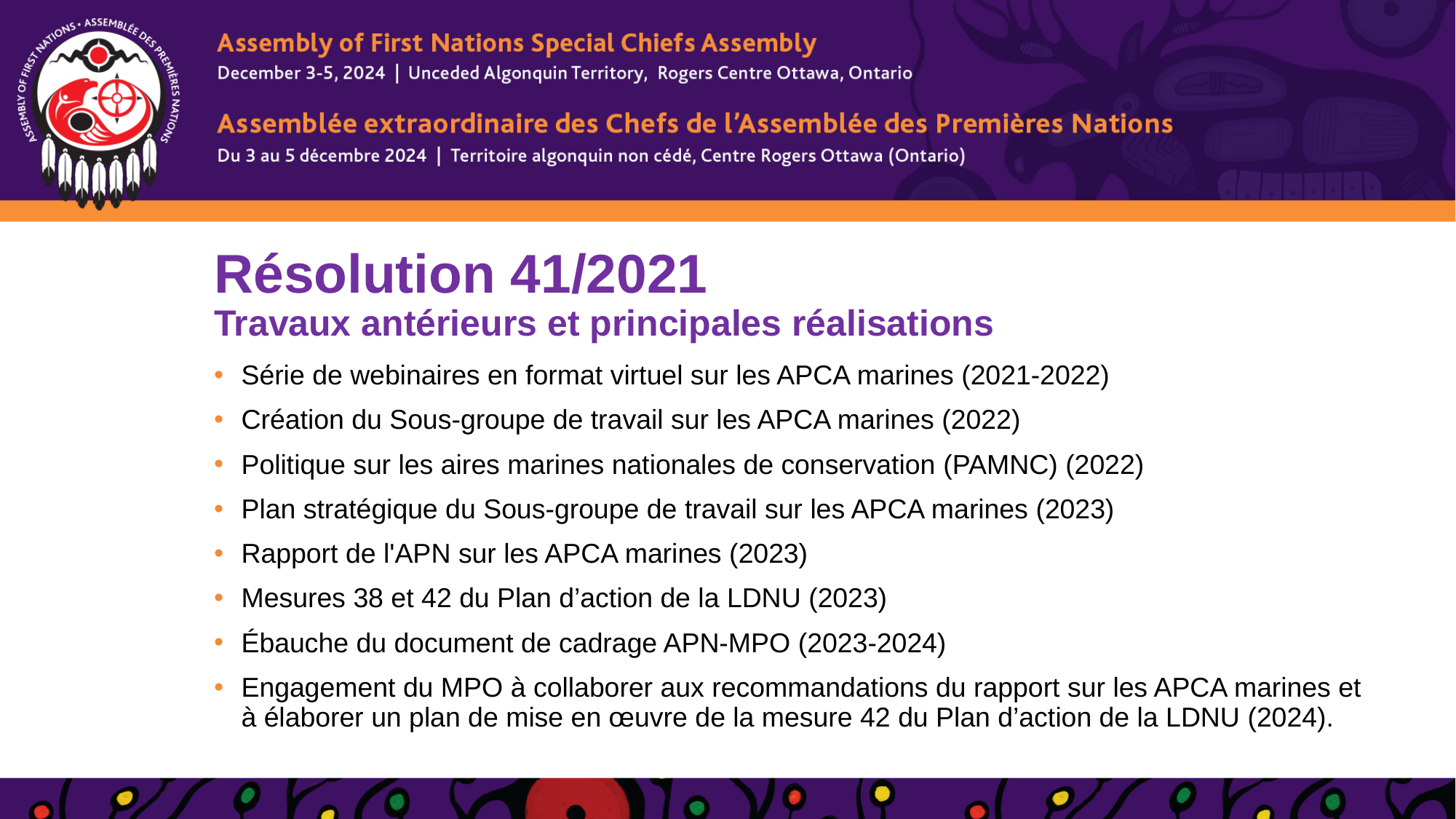

# Résolution 41/2021 Travaux antérieurs et principales réalisations
Série de webinaires en format virtuel sur les APCA marines (2021-2022)
Création du Sous-groupe de travail sur les APCA marines (2022)
Politique sur les aires marines nationales de conservation (PAMNC) (2022)
Plan stratégique du Sous-groupe de travail sur les APCA marines (2023)
Rapport de l'APN sur les APCA marines (2023)
Mesures 38 et 42 du Plan d’action de la LDNU (2023)
Ébauche du document de cadrage APN-MPO (2023-2024)
Engagement du MPO à collaborer aux recommandations du rapport sur les APCA marines et à élaborer un plan de mise en œuvre de la mesure 42 du Plan d’action de la LDNU (2024).